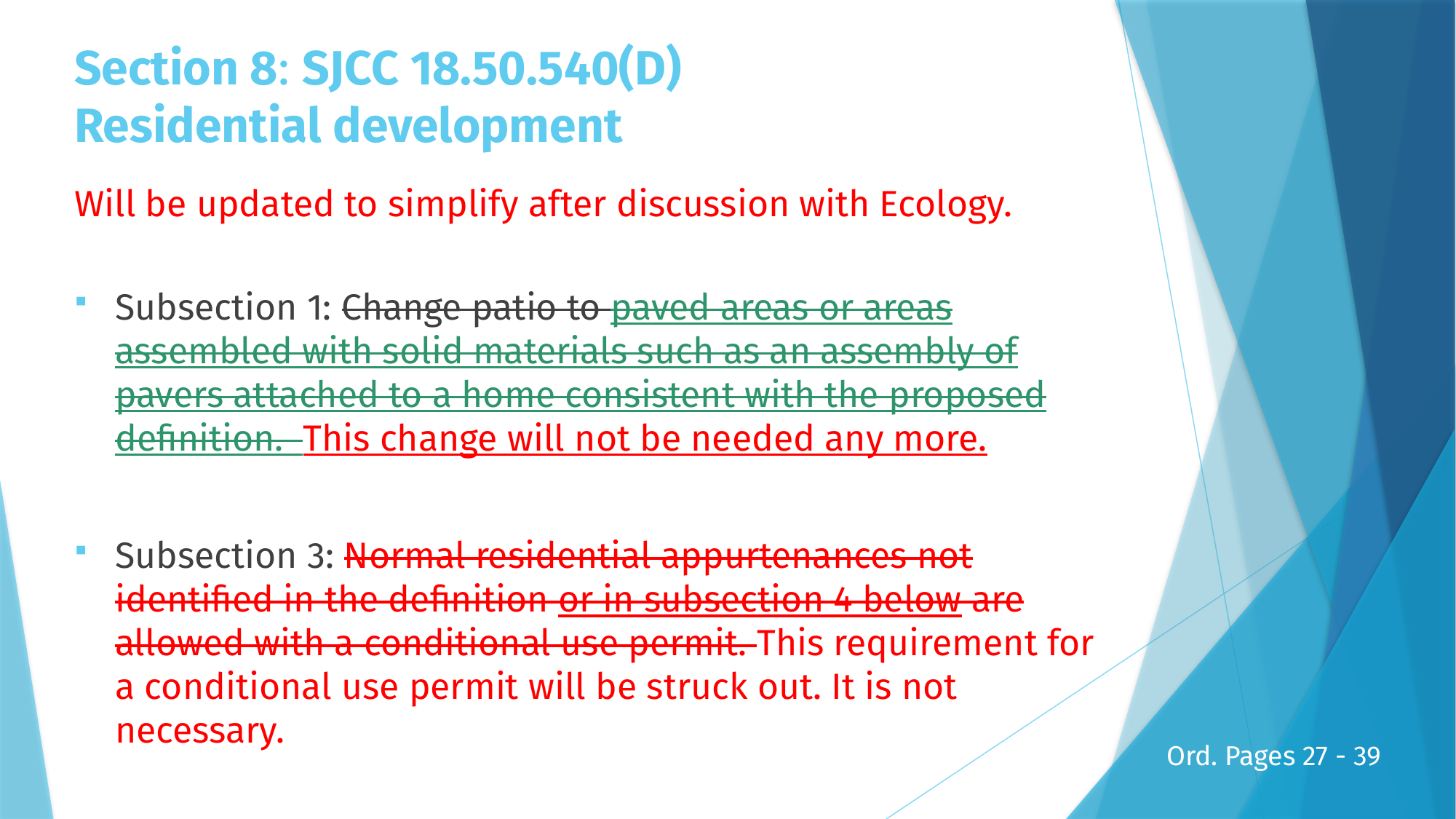

# Section 8: SJCC 18.50.540(D) Residential development
Will be updated to simplify after discussion with Ecology.

Subsection 1: Change patio to paved areas or areas assembled with solid materials such as an assembly of pavers attached to a home consistent with the proposed definition.  This change will not be needed any more.

Subsection 3: Normal residential appurtenances not identified in the definition or in subsection 4 below are allowed with a conditional use permit. This requirement for a conditional use permit will be struck out. It is not necessary.

Ord. Pages 27 - 39